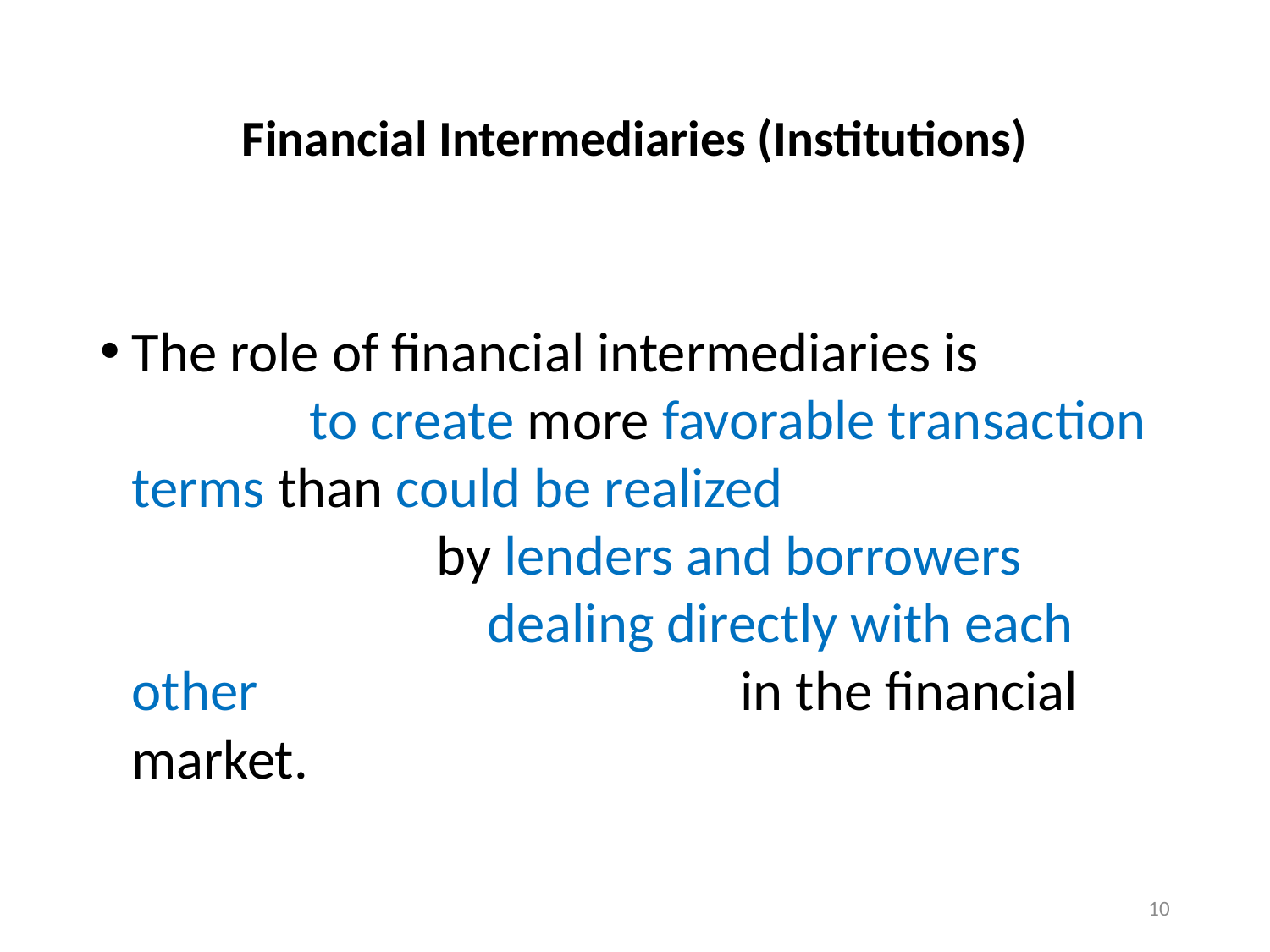

# Financial Intermediaries (Institutions)
The role of financial intermediaries is                              to create more favorable transaction terms than could be realized                                                       by lenders and borrowers                                        dealing directly with each other                                      in the financial market.

10